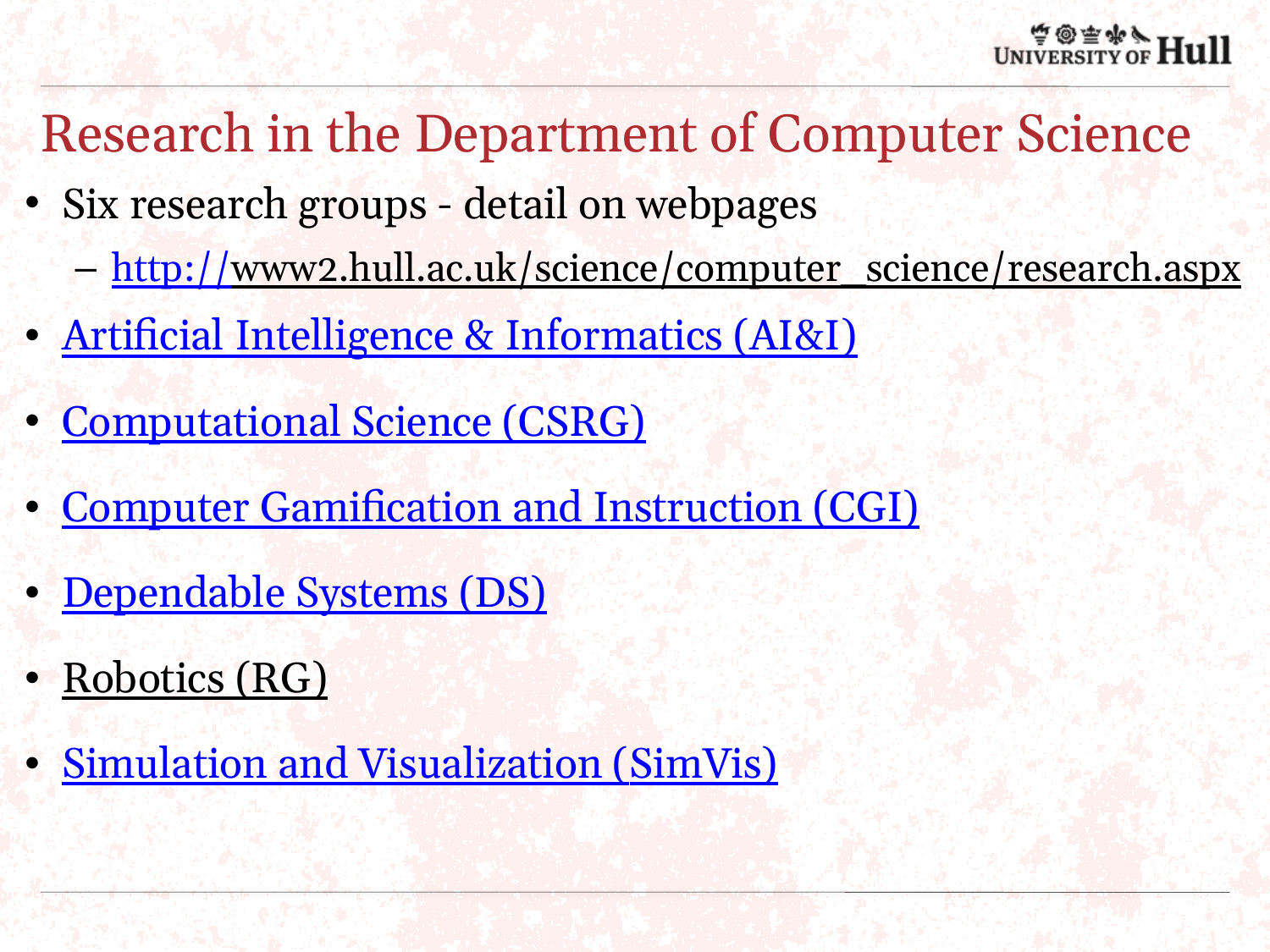

# Research in the Department of Computer Science
Six research groups - detail on webpages
http://www2.hull.ac.uk/science/computer_science/research.aspx
Artificial Intelligence & Informatics (AI&I)
Computational Science (CSRG)
Computer Gamification and Instruction (CGI)
Dependable Systems (DS)
Robotics (RG)
Simulation and Visualization (SimVis)